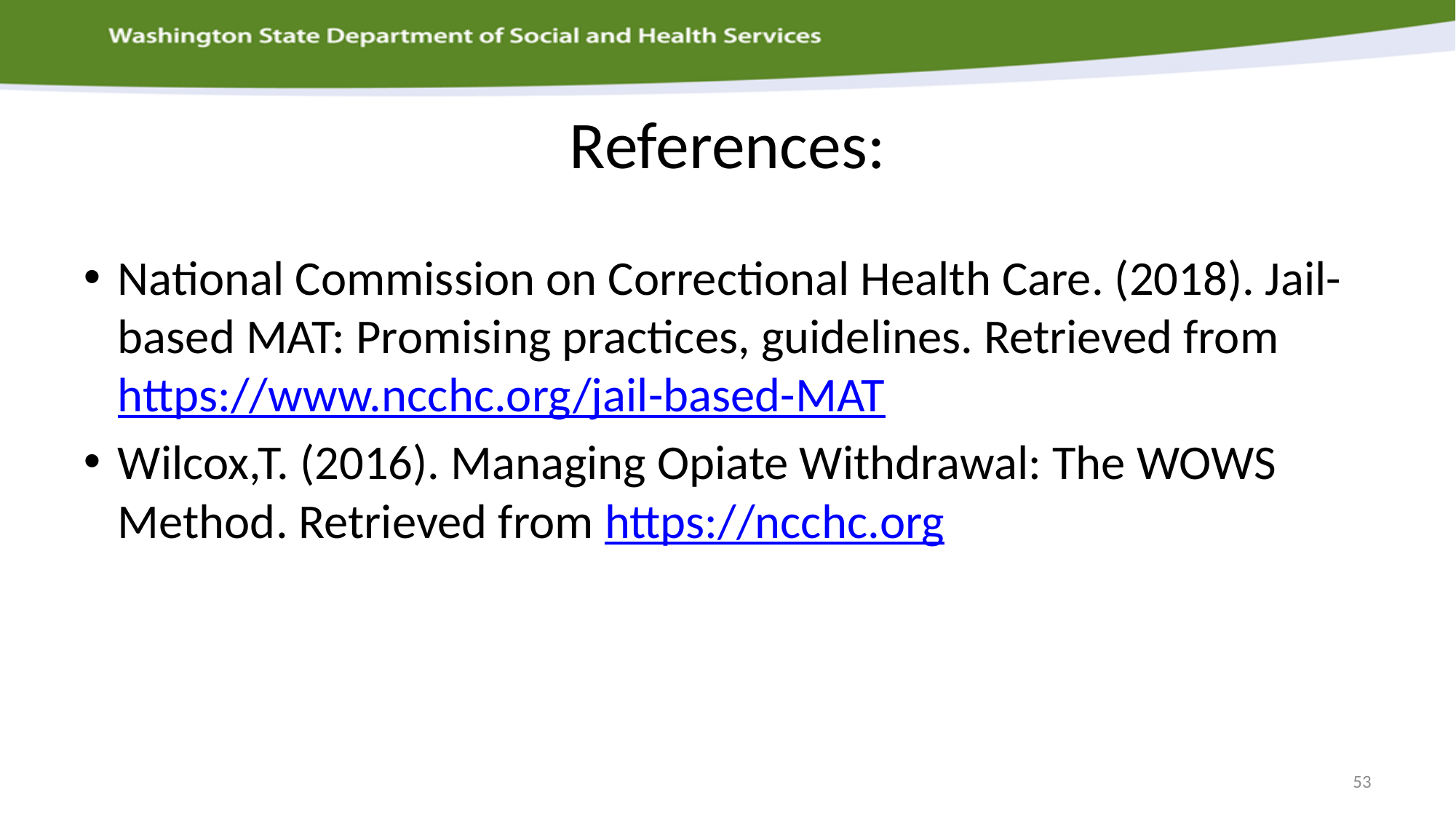

# References:
National Commission on Correctional Health Care. (2018). Jail-based MAT: Promising practices, guidelines. Retrieved from https://www.ncchc.org/jail-based-MAT
Wilcox,T. (2016). Managing Opiate Withdrawal: The WOWS Method. Retrieved from https://ncchc.org

53